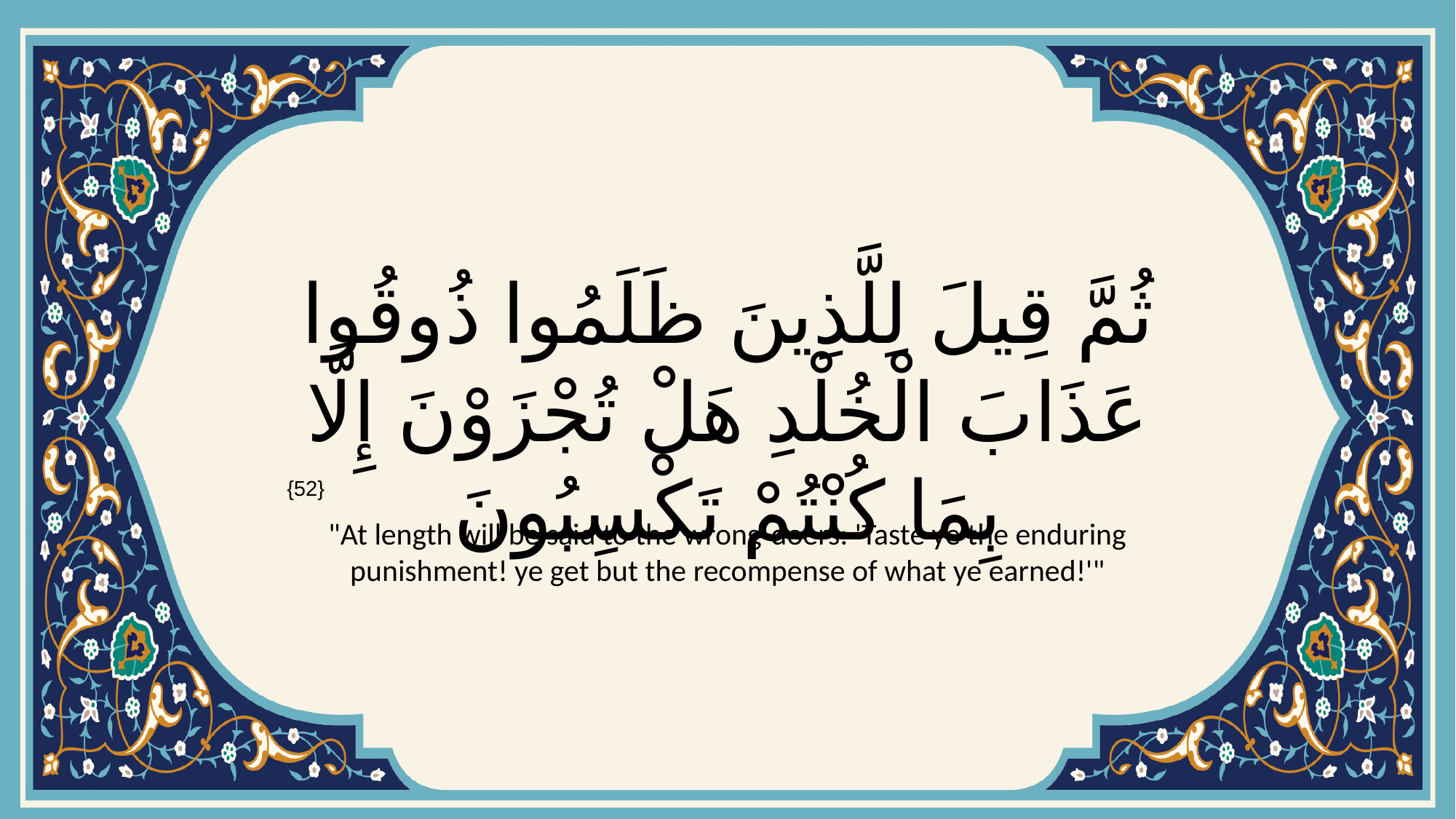

# ثُمَّ قِيلَ لِلَّذِينَ ظَلَمُوا ذُوقُوا عَذَابَ الْخُلْدِ هَلْ تُجْزَوْنَ إِلَّا بِمَا كُنْتُمْ تَكْسِبُونَ
{52}
"At length will be said to the wrong-doers: 'Taste ye the enduring punishment! ye get but the recompense of what ye earned!'"